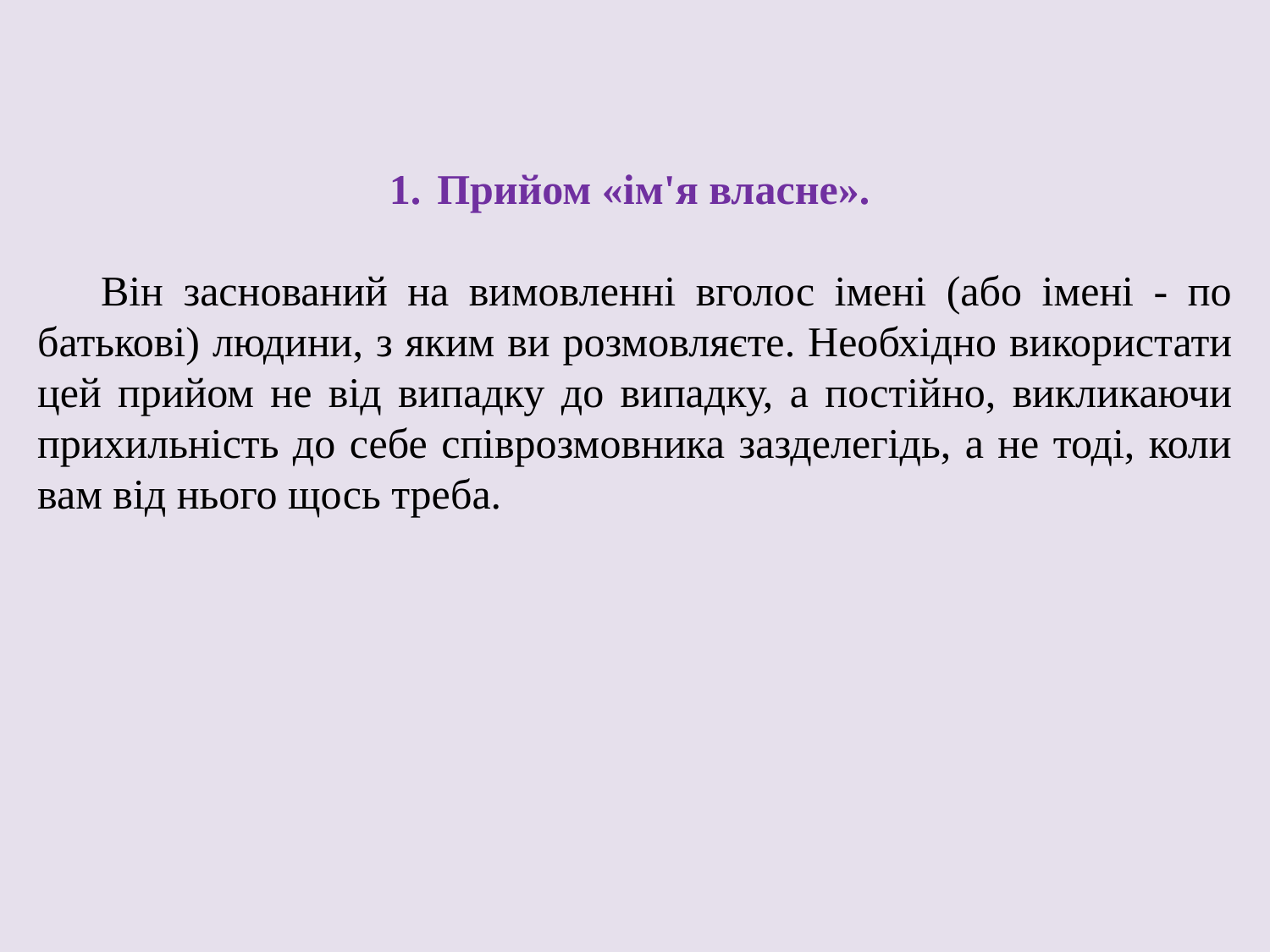

Прийом «ім'я власне».

Він заснований на вимовленні вголос імені (або імені - по батькові) людини, з яким ви розмовляєте. Необхідно використати цей прийом не від випадку до випадку, а постійно, викликаючи прихильність до себе співрозмовника зазделегідь, а не тоді, коли вам від нього щось треба.